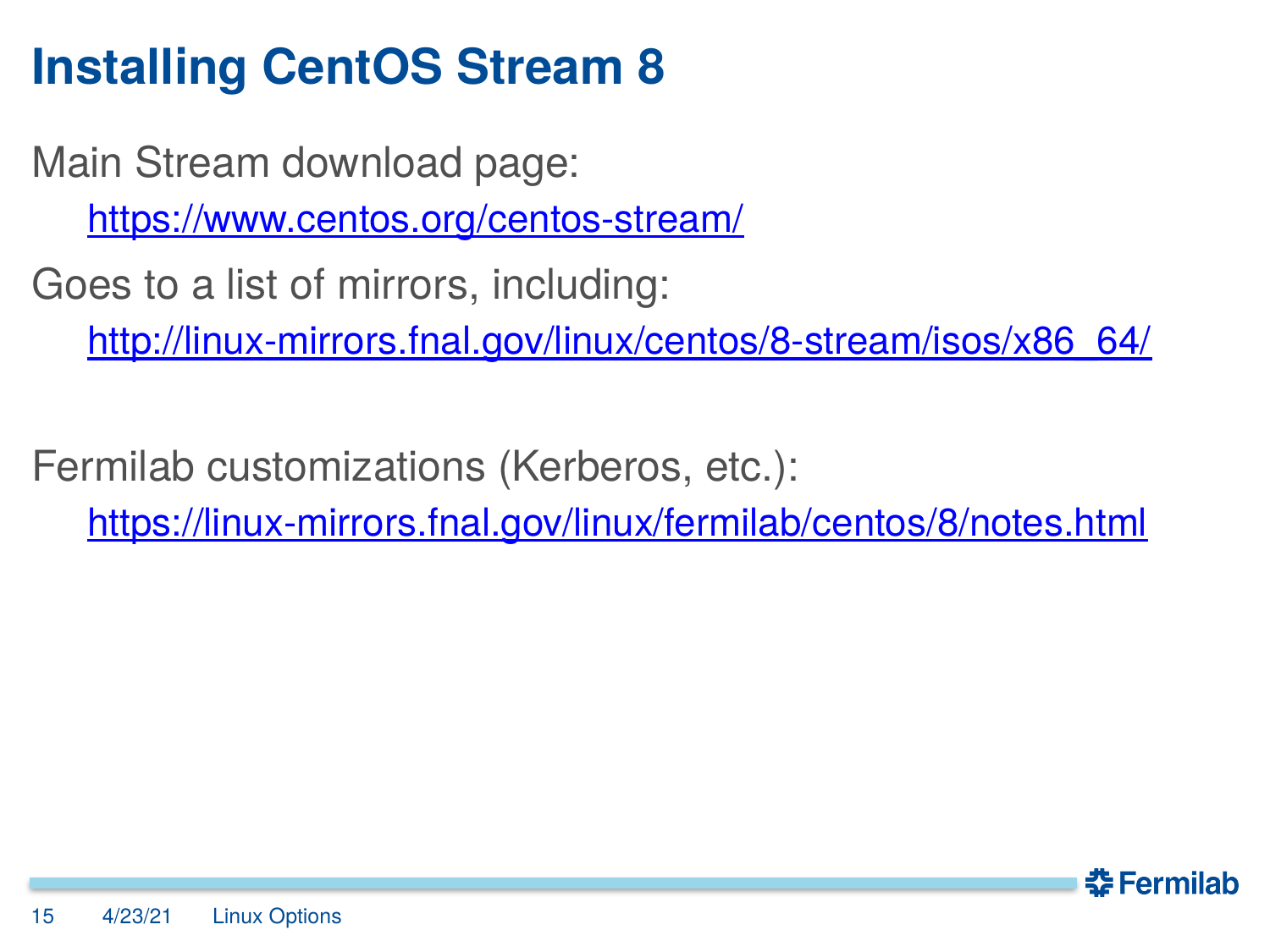

# Installing CentOS Stream 8
Main Stream download page:
https://www.centos.org/centos-stream/
Goes to a list of mirrors, including:
http://linux-mirrors.fnal.gov/linux/centos/8-stream/isos/x86_64/

Fermilab customizations (Kerberos, etc.):
https://linux-mirrors.fnal.gov/linux/fermilab/centos/8/notes.html

15
4/23/21
Linux Options